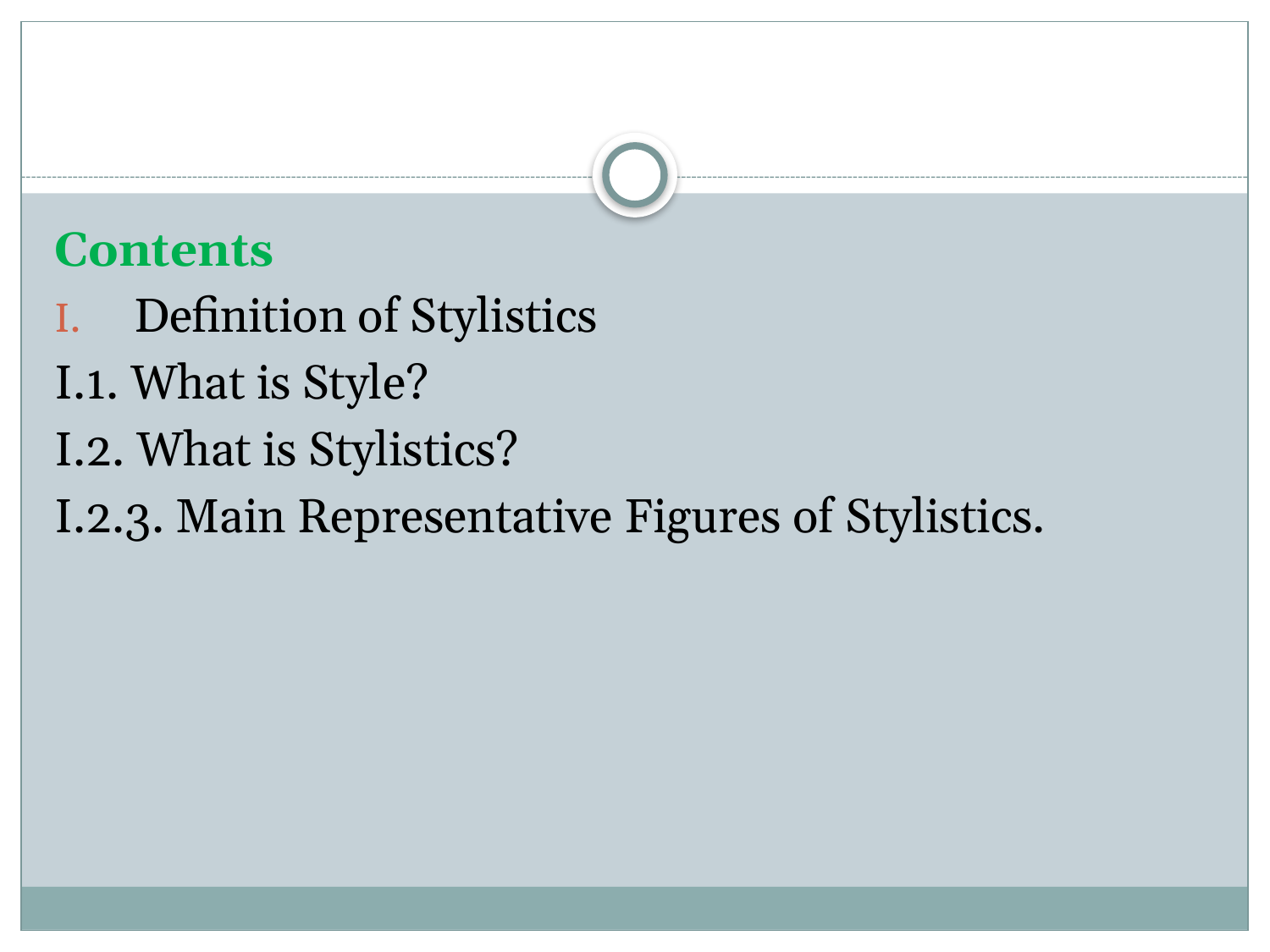

#
Contents
Definition of Stylistics
I.1. What is Style?
I.2. What is Stylistics?
I.2.3. Main Representative Figures of Stylistics.